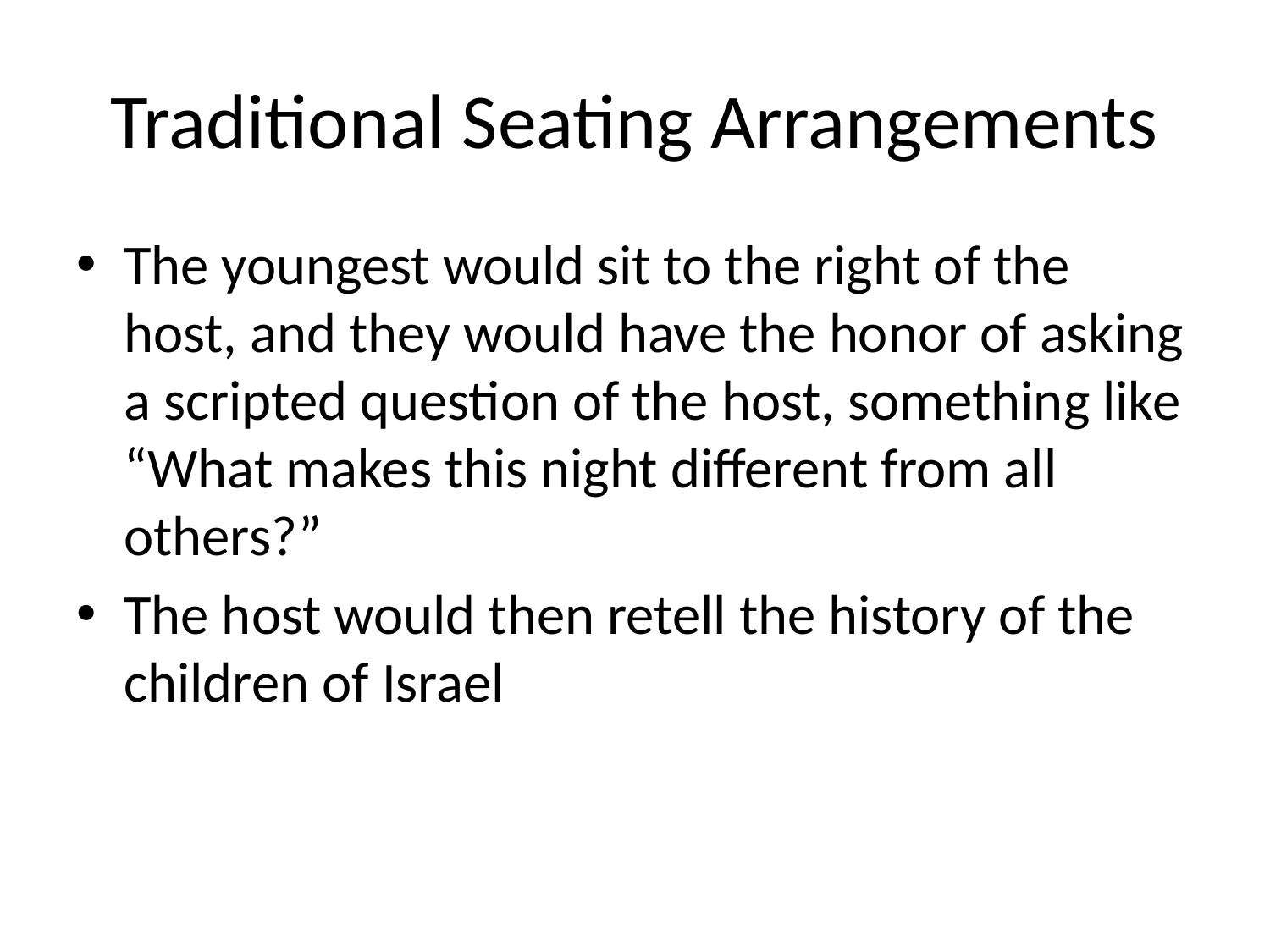

# Traditional Seating Arrangements
The youngest would sit to the right of the host, and they would have the honor of asking a scripted question of the host, something like “What makes this night different from all others?”
The host would then retell the history of the children of Israel